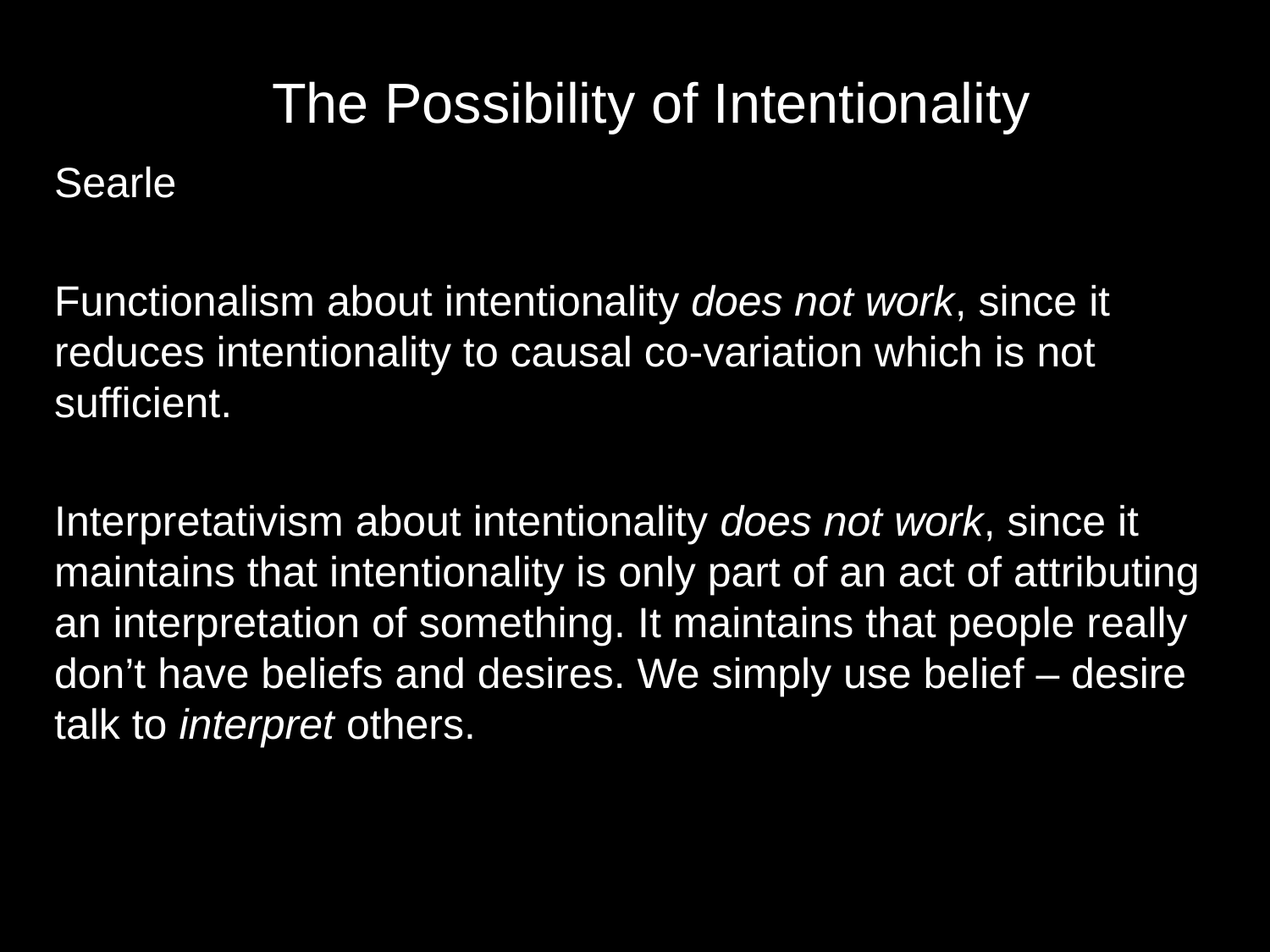

# The Possibility of Intentionality
Searle

Functionalism about intentionality does not work, since it reduces intentionality to causal co-variation which is not sufficient.

Interpretativism about intentionality does not work, since it maintains that intentionality is only part of an act of attributing an interpretation of something. It maintains that people really don’t have beliefs and desires. We simply use belief – desire talk to interpret others.